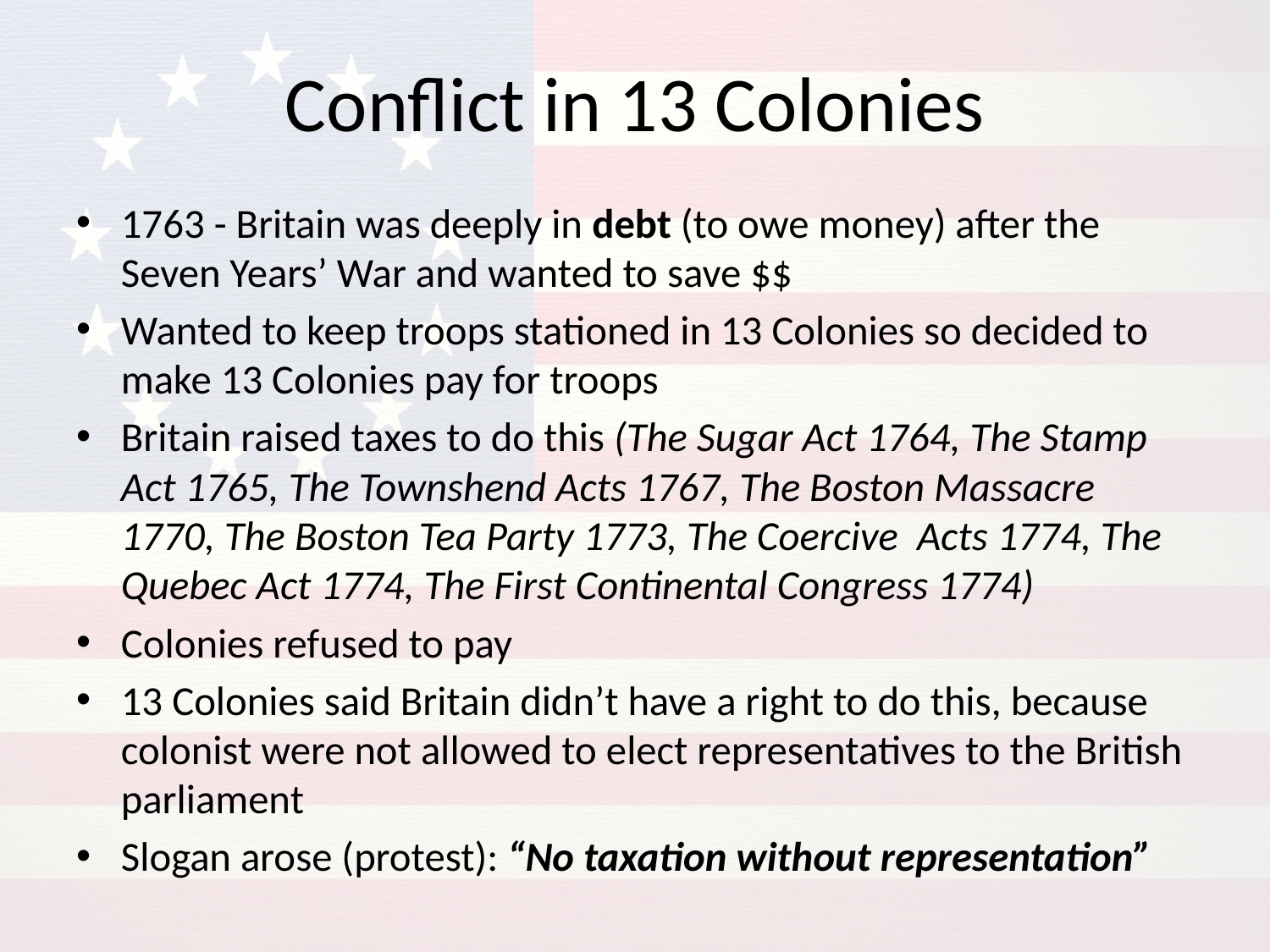

# Conflict in 13 Colonies
1763 - Britain was deeply in debt (to owe money) after the Seven Years’ War and wanted to save $$
Wanted to keep troops stationed in 13 Colonies so decided to make 13 Colonies pay for troops
Britain raised taxes to do this (The Sugar Act 1764, The Stamp Act 1765, The Townshend Acts 1767, The Boston Massacre 1770, The Boston Tea Party 1773, The Coercive  Acts 1774, The Quebec Act 1774, The First Continental Congress 1774)
Colonies refused to pay
13 Colonies said Britain didn’t have a right to do this, because colonist were not allowed to elect representatives to the British parliament
Slogan arose (protest): “No taxation without representation”